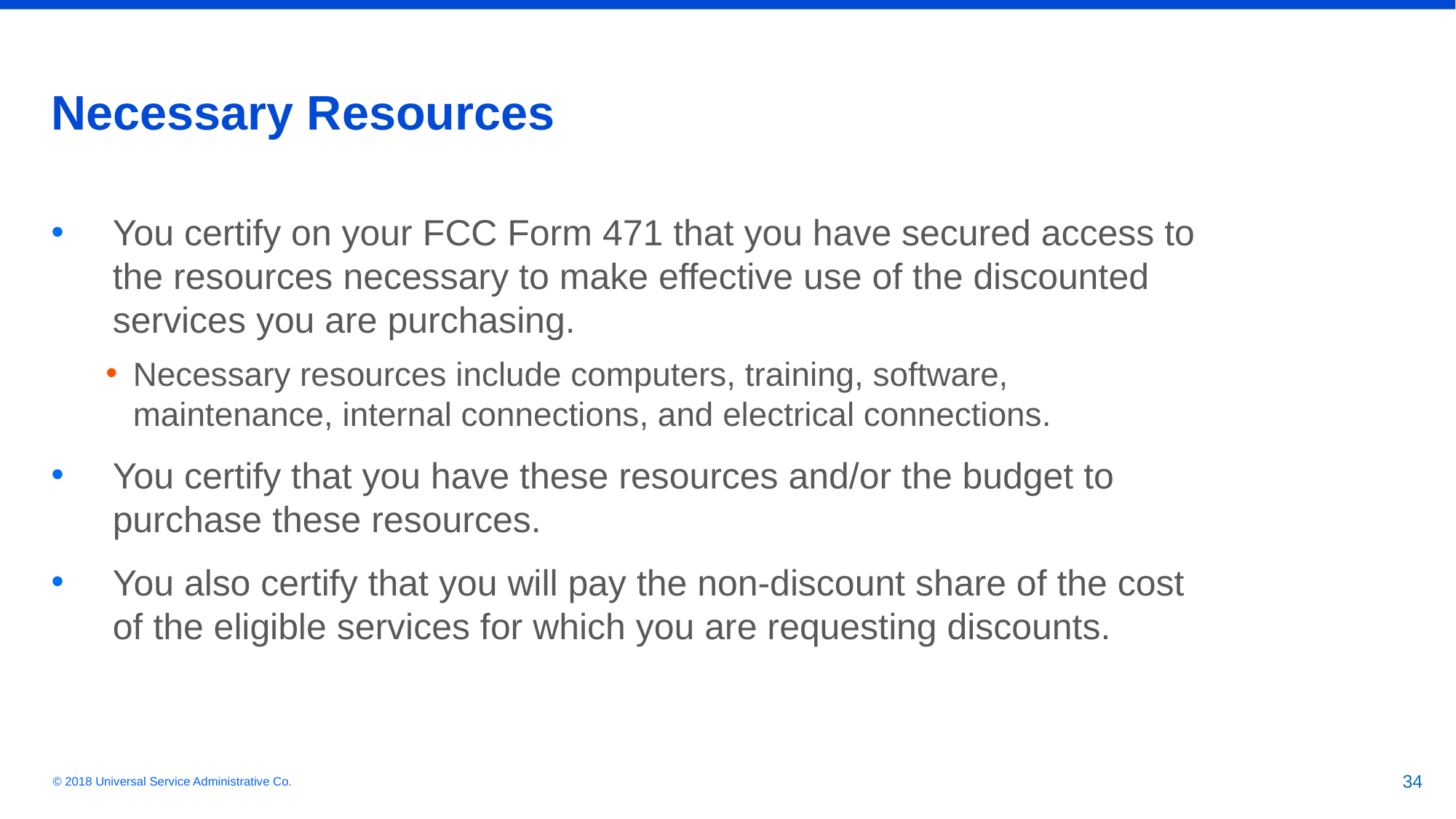

# Necessary Resources
You certify on your FCC Form 471 that you have secured access to the resources necessary to make effective use of the discounted services you are purchasing.
Necessary resources include computers, training, software, maintenance, internal connections, and electrical connections.
You certify that you have these resources and/or the budget to purchase these resources.
You also certify that you will pay the non-discount share of the cost of the eligible services for which you are requesting discounts.

© 2018 Universal Service Administrative Co.
34